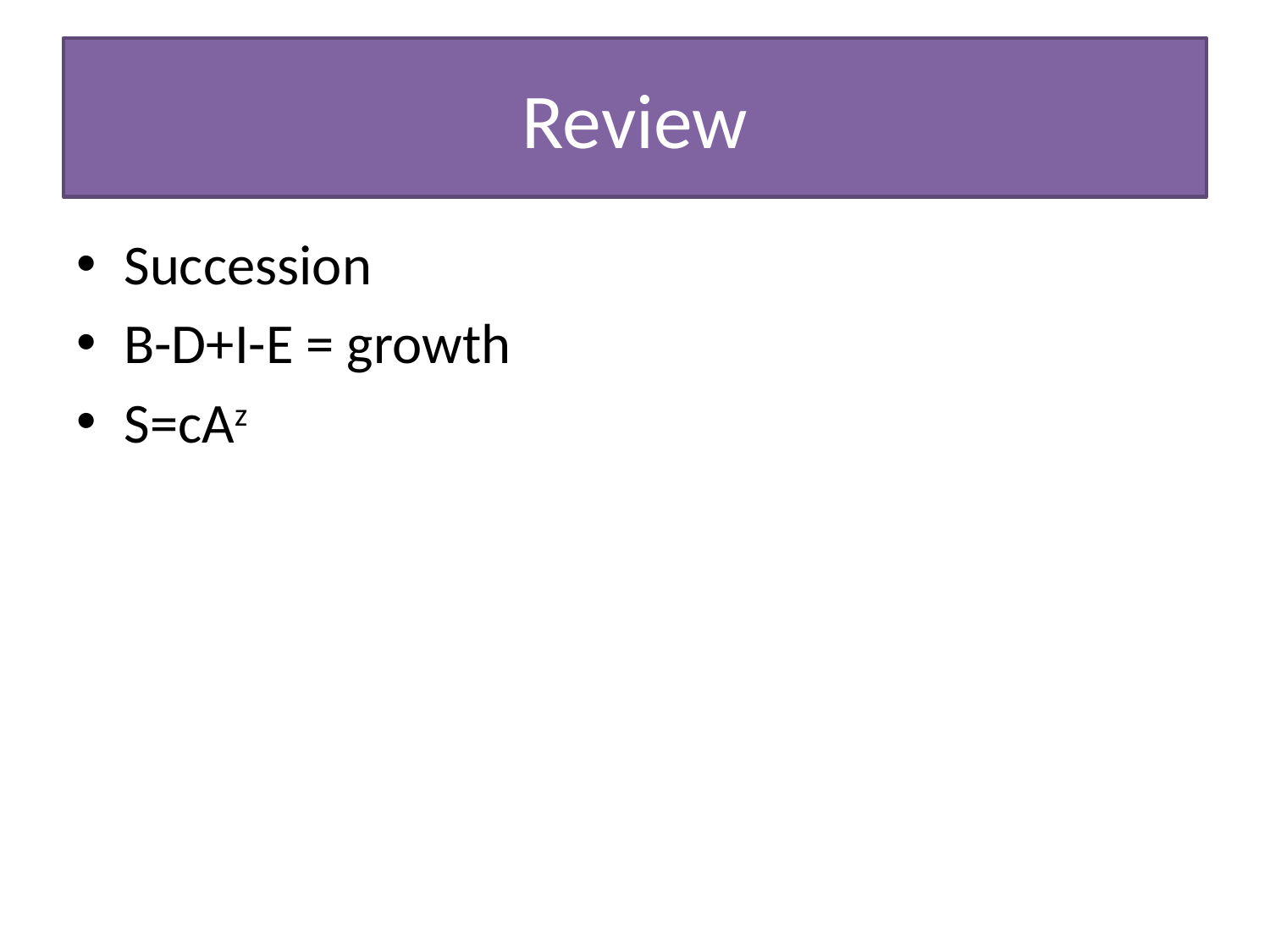

# Review
Succession
B-D+I-E = growth
S=cAz